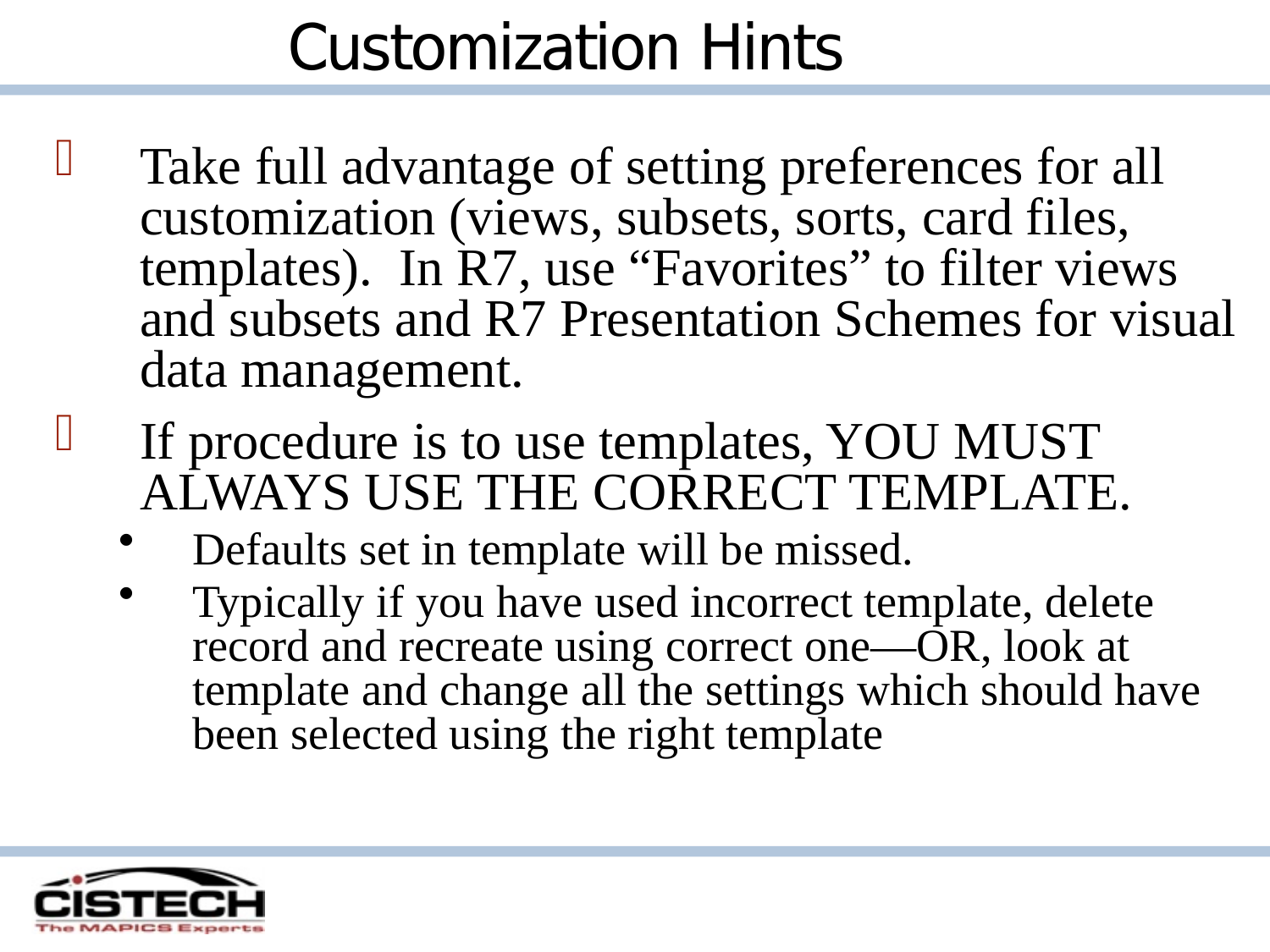

Customization Hints
Take full advantage of setting preferences for all customization (views, subsets, sorts, card files, templates).  In R7, use “Favorites” to filter views and subsets and R7 Presentation Schemes for visual data management.
If procedure is to use templates, YOU MUST ALWAYS USE THE CORRECT TEMPLATE.
Defaults set in template will be missed.
Typically if you have used incorrect template, delete record and recreate using correct one—OR, look at template and change all the settings which should have been selected using the right template